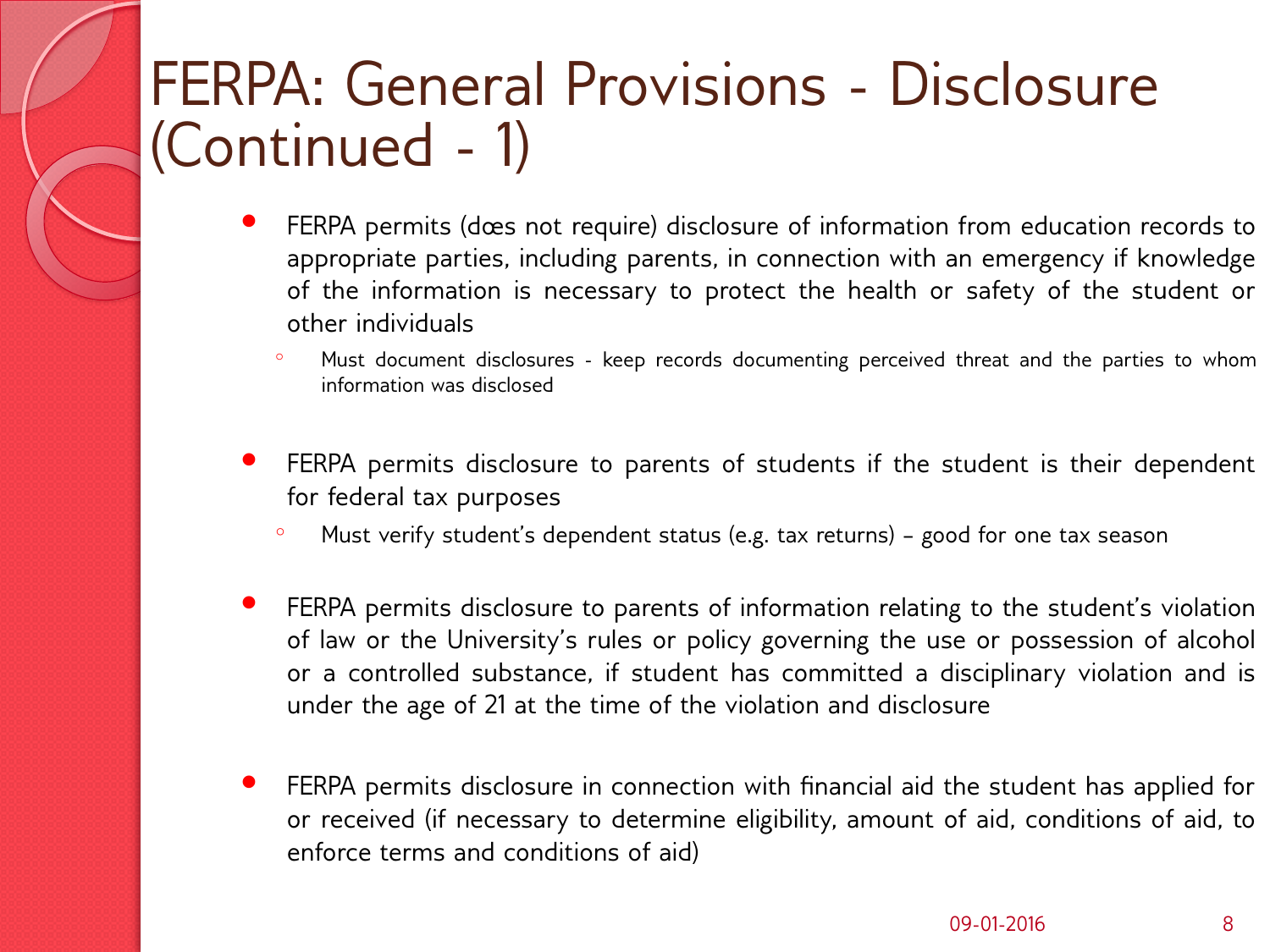

# FERPA: General Provisions - Disclosure (Continued - 1)
FERPA permits (does not require) disclosure of information from education records to appropriate parties, including parents, in connection with an emergency if knowledge of the information is necessary to protect the health or safety of the student or other individuals
Must document disclosures - keep records documenting perceived threat and the parties to whom information was disclosed

FERPA permits disclosure to parents of students if the student is their dependent for federal tax purposes
Must verify student’s dependent status (e.g. tax returns) – good for one tax season

FERPA permits disclosure to parents of information relating to the student’s violation of law or the University’s rules or policy governing the use or possession of alcohol or a controlled substance, if student has committed a disciplinary violation and is under the age of 21 at the time of the violation and disclosure

FERPA permits disclosure in connection with financial aid the student has applied for or received (if necessary to determine eligibility, amount of aid, conditions of aid, to enforce terms and conditions of aid)
09-01-2016
8